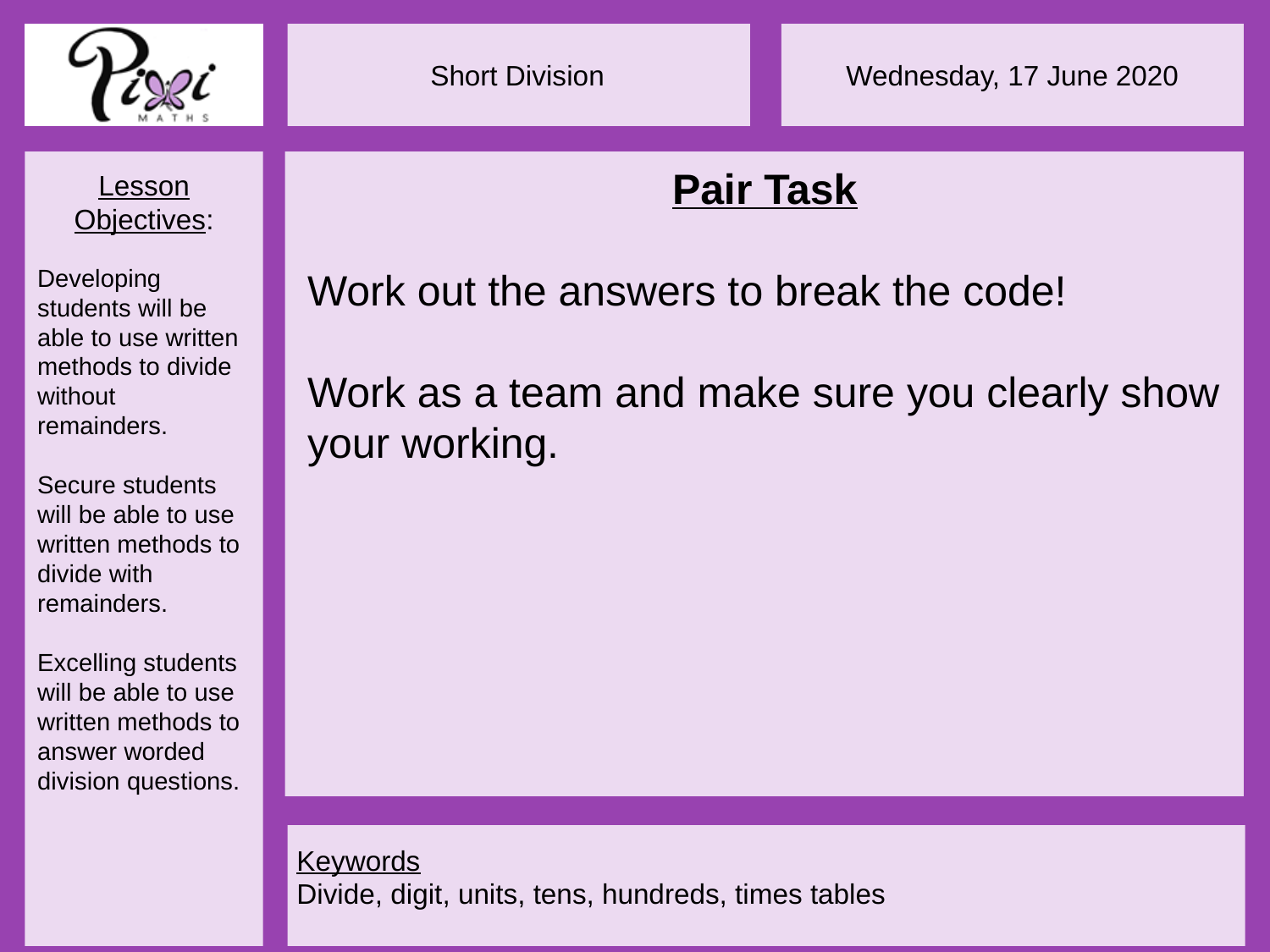

Pair Task

Work out the answers to break the code!

Work as a team and make sure you clearly show your working.